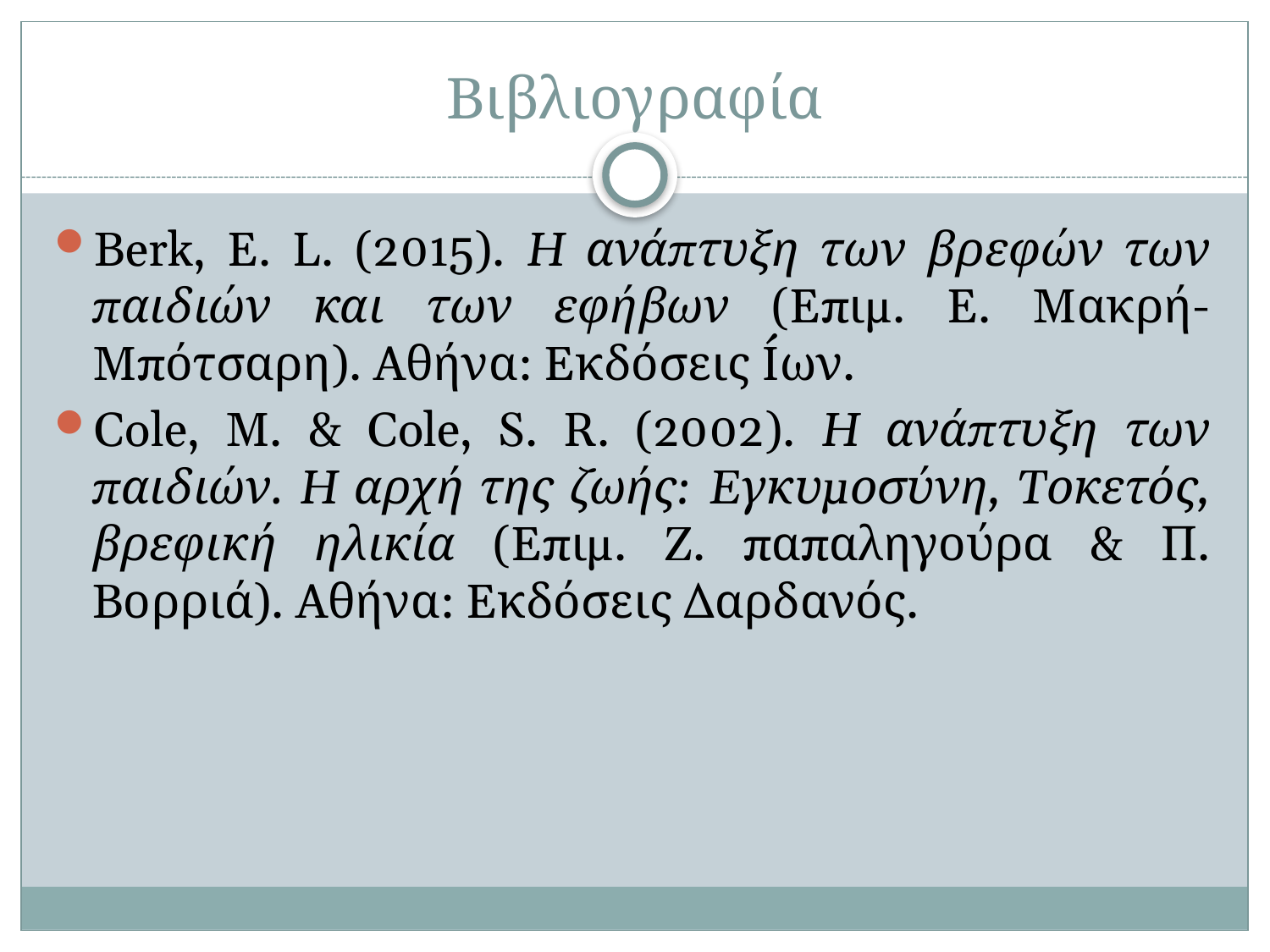

# Βιβλιογραφία
Berk, E. L. (2015). Η ανάπτυξη των βρεφών των παιδιών και των εφήβων (Επιμ. Ε. Μακρή- Μπότσαρη). Αθήνα: Εκδόσεις Ίων.
Cole, M. & Cole, S. R. (2002). Η ανάπτυξη των παιδιών. Η αρχή της ζωής: Εγκυμοσύνη, Τοκετός, βρεφική ηλικία (Επιμ. Ζ. παπαληγούρα & Π. Βορριά). Αθήνα: Εκδόσεις Δαρδανός.